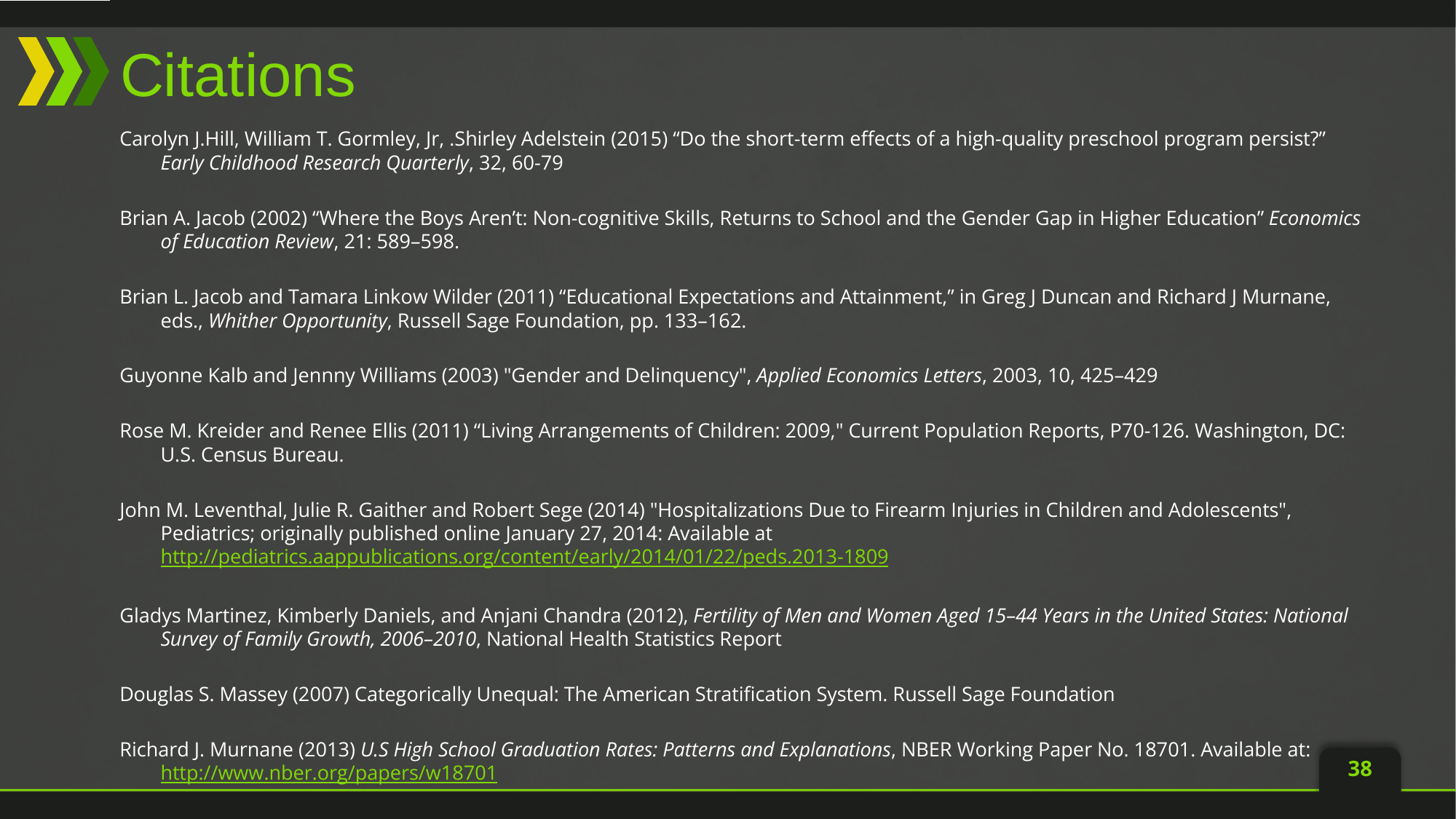

# Citations
Carolyn J.Hill, William T. Gormley, Jr, .Shirley Adelstein (2015) “Do the short-term effects of a high-quality preschool program persist?” Early Childhood Research Quarterly, 32, 60-79

Brian A. Jacob (2002) “Where the Boys Aren’t: Non-cognitive Skills, Returns to School and the Gender Gap in Higher Education” Economics of Education Review, 21: 589–598.

Brian L. Jacob and Tamara Linkow Wilder (2011) “Educational Expectations and Attainment,” in Greg J Duncan and Richard J Murnane, eds., Whither Opportunity, Russell Sage Foundation, pp. 133–162.

Guyonne Kalb and Jennny Williams (2003) "Gender and Delinquency", Applied Economics Letters, 2003, 10, 425–429

Rose M. Kreider and Renee Ellis (2011) “Living Arrangements of Children: 2009," Current Population Reports, P70-126. Washington, DC: U.S. Census Bureau.

John M. Leventhal, Julie R. Gaither and Robert Sege (2014) "Hospitalizations Due to Firearm Injuries in Children and Adolescents", Pediatrics; originally published online January 27, 2014: Available at http://pediatrics.aappublications.org/content/early/2014/01/22/peds.2013-1809

Gladys Martinez, Kimberly Daniels, and Anjani Chandra (2012), Fertility of Men and Women Aged 15–44 Years in the United States: National Survey of Family Growth, 2006–2010, National Health Statistics Report

Douglas S. Massey (2007) Categorically Unequal: The American Stratification System. Russell Sage Foundation

Richard J. Murnane (2013) U.S High School Graduation Rates: Patterns and Explanations, NBER Working Paper No. 18701. Available at: http://www.nber.org/papers/w18701

38